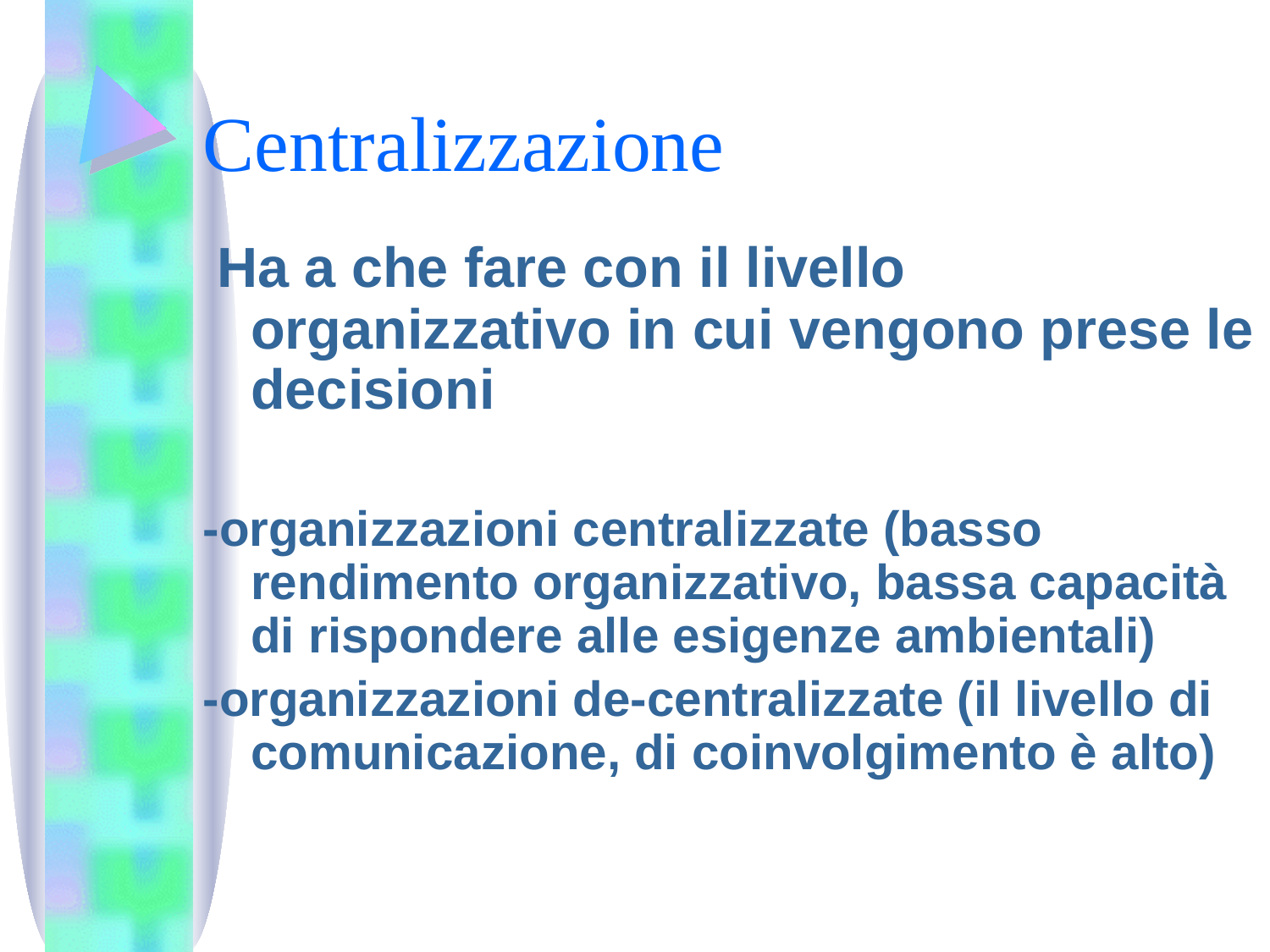

# Centralizzazione
 Ha a che fare con il livello organizzativo in cui vengono prese le decisioni

-organizzazioni centralizzate (basso rendimento organizzativo, bassa capacità di rispondere alle esigenze ambientali)
-organizzazioni de-centralizzate (il livello di comunicazione, di coinvolgimento è alto)